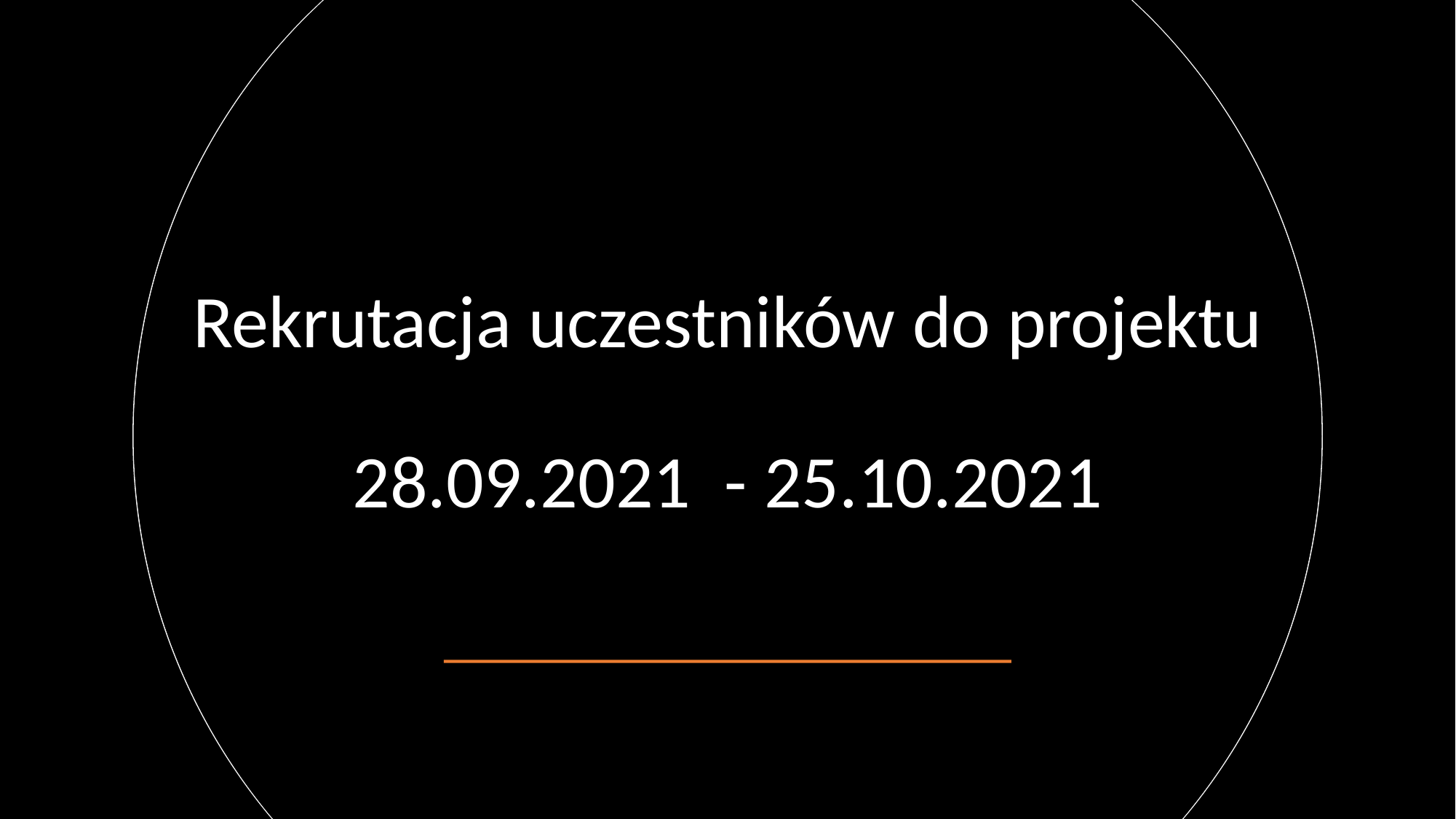

# Rekrutacja uczestników do projektu 28.09.2021  - 25.10.2021